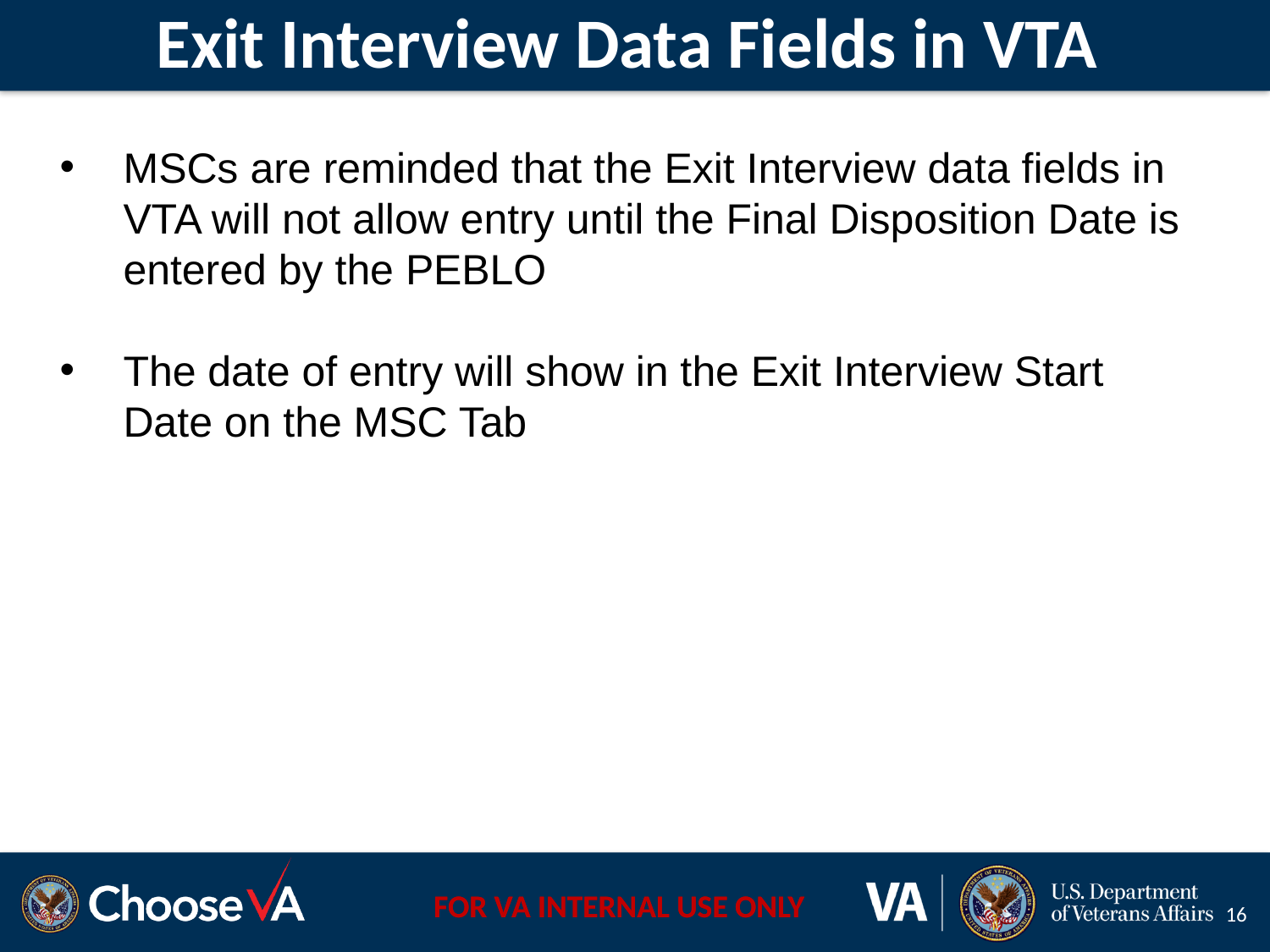

# Exit Interview Data Fields in VTA
MSCs are reminded that the Exit Interview data fields in VTA will not allow entry until the Final Disposition Date is entered by the PEBLO

The date of entry will show in the Exit Interview Start Date on the MSC Tab
16